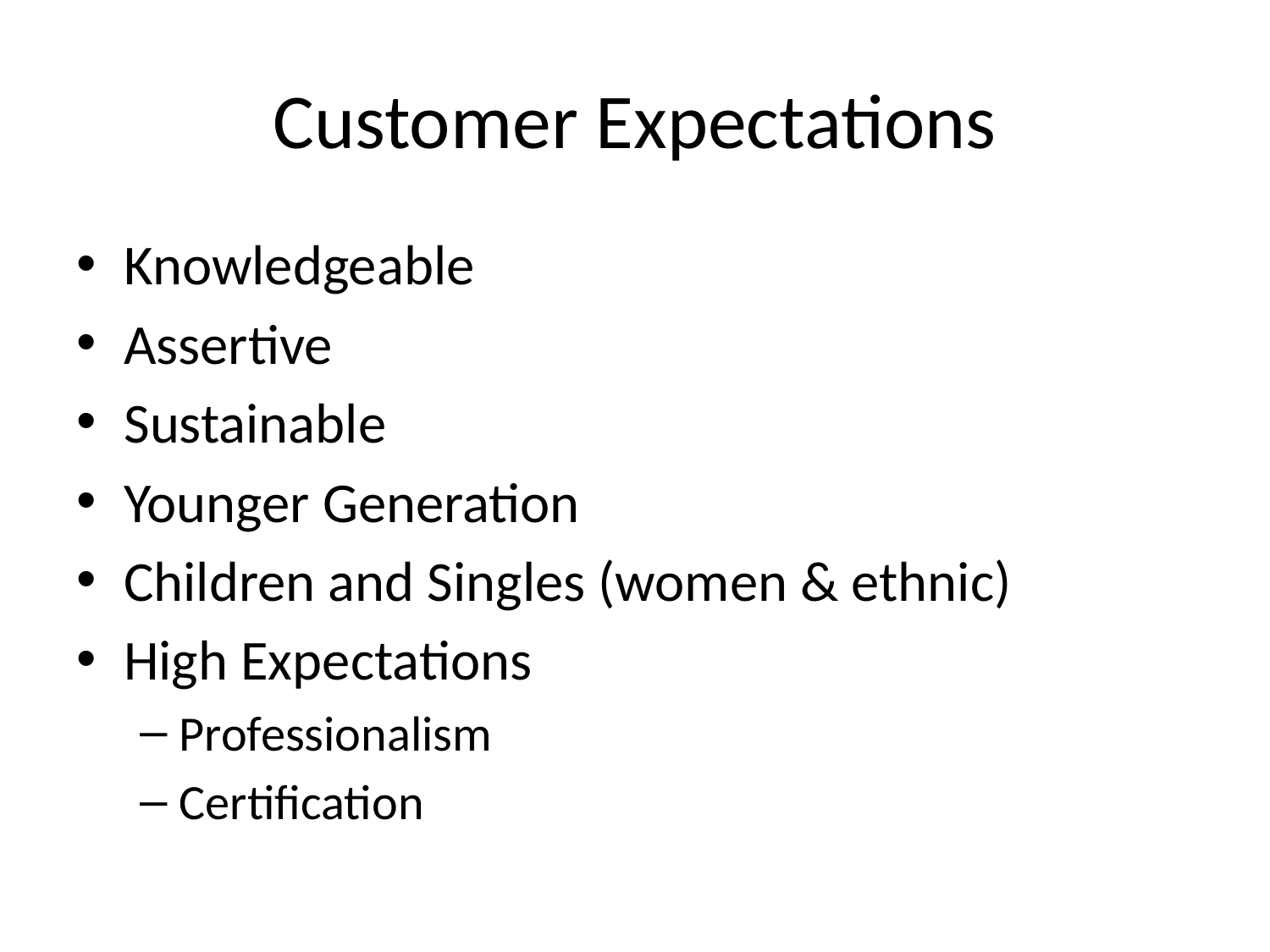

# Customer Expectations
Knowledgeable
Assertive
Sustainable
Younger Generation
Children and Singles (women & ethnic)
High Expectations
Professionalism
Certification